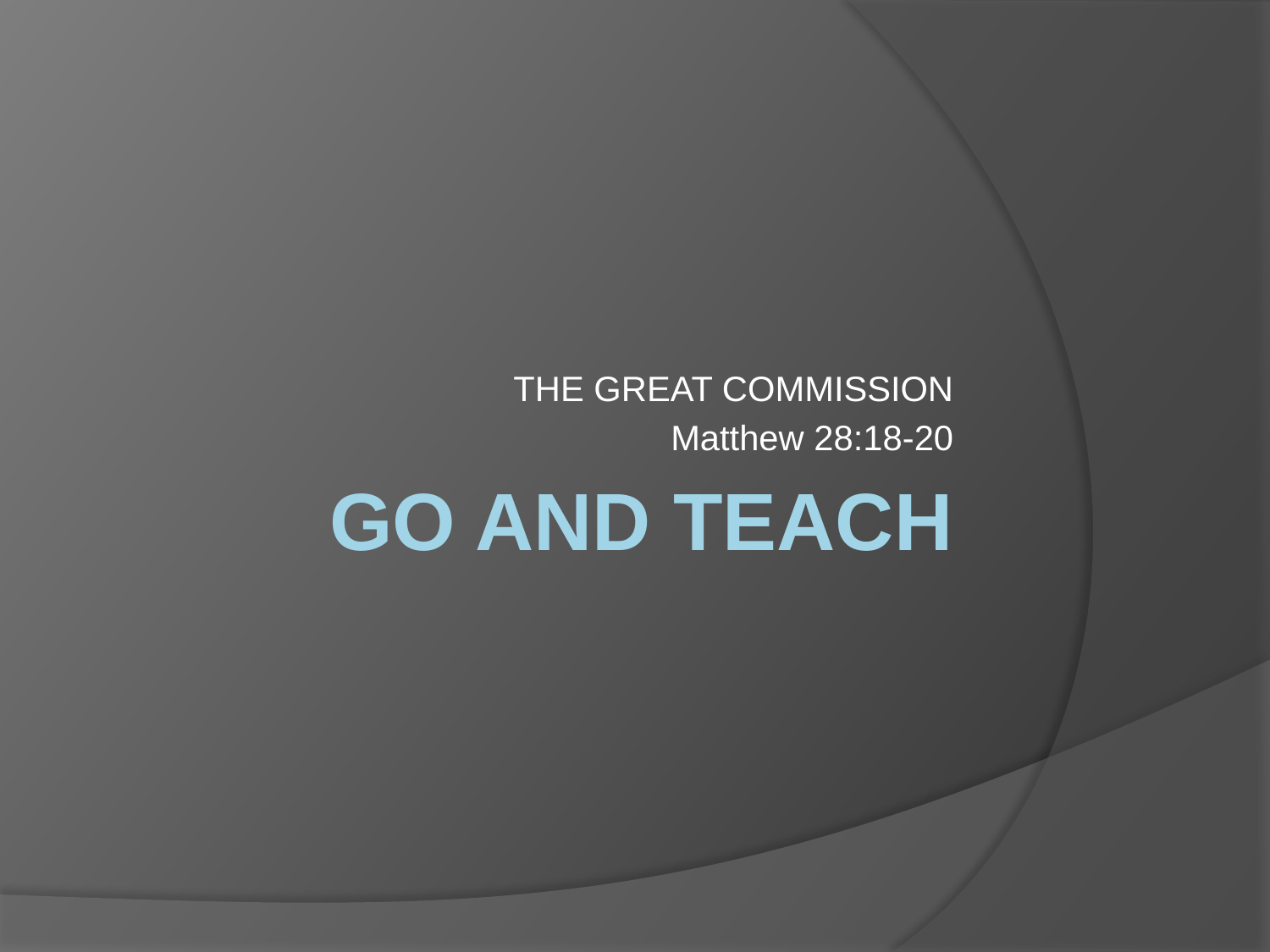

THE GREAT COMMISSION
Matthew 28:18-20
# GO AND TEACH